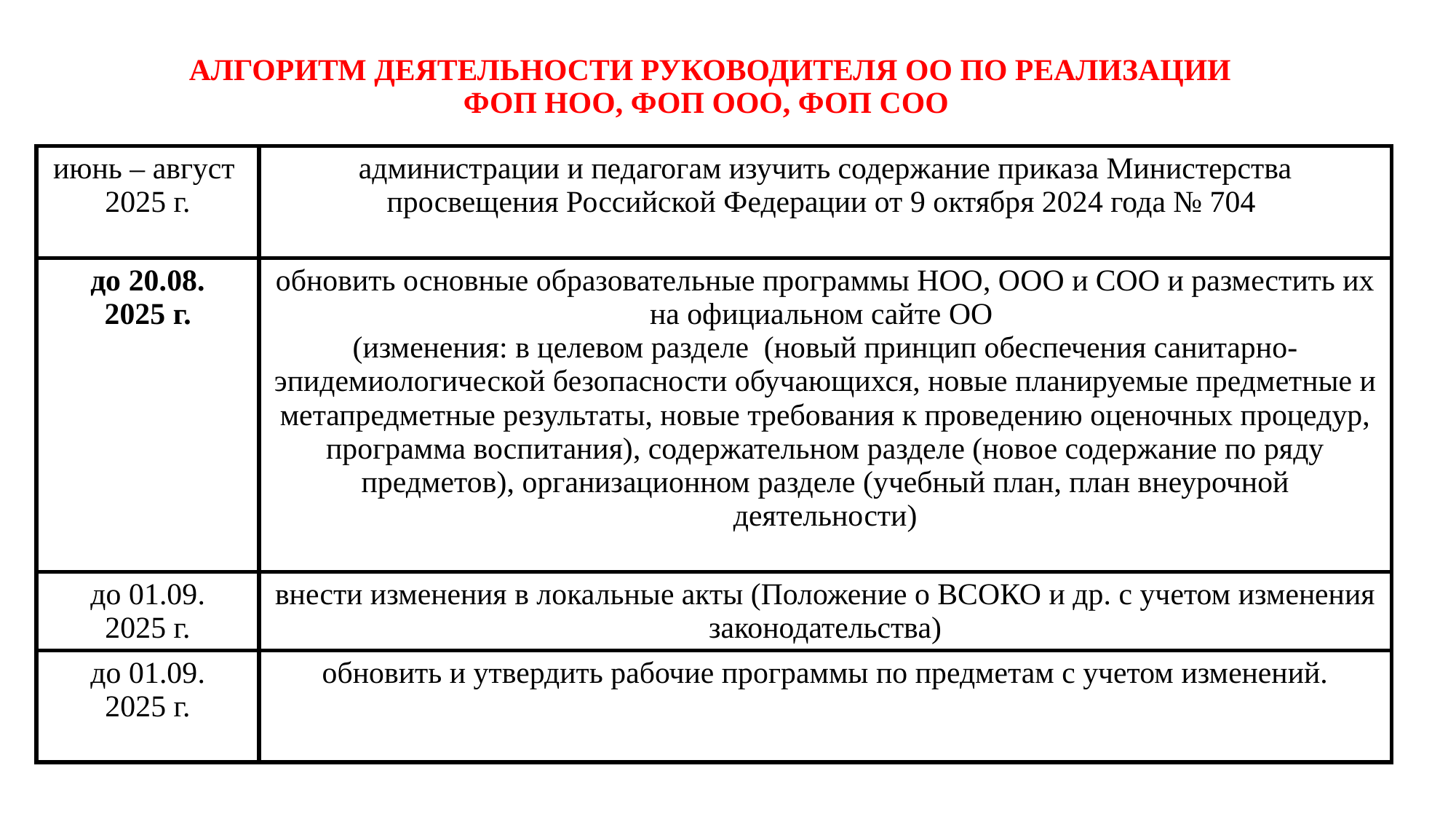

# АЛГОРИТМ ДЕЯТЕЛЬНОСТИ РУКОВОДИТЕЛЯ ОО ПО РЕАЛИЗАЦИИ ФОП НОО, ФОП ООО, ФОП СОО
| июнь – август 2025 г. | администрации и педагогам изучить содержание приказа Министерства просвещения Российской Федерации от 9 октября 2024 года № 704 |
| --- | --- |
| до 20.08. 2025 г. | обновить основные образовательные программы НОО, ООО и СОО и разместить их на официальном сайте ОО (изменения: в целевом разделе (новый принцип обеспечения санитарно-эпидемиологической безопасности обучающихся, новые планируемые предметные и метапредметные результаты, новые требования к проведению оценочных процедур, программа воспитания), содержательном разделе (новое содержание по ряду предметов), организационном разделе (учебный план, план внеурочной деятельности) |
| до 01.09. 2025 г. | внести изменения в локальные акты (Положение о ВСОКО и др. с учетом изменения законодательства) |
| до 01.09. 2025 г. | обновить и утвердить рабочие программы по предметам с учетом изменений. |